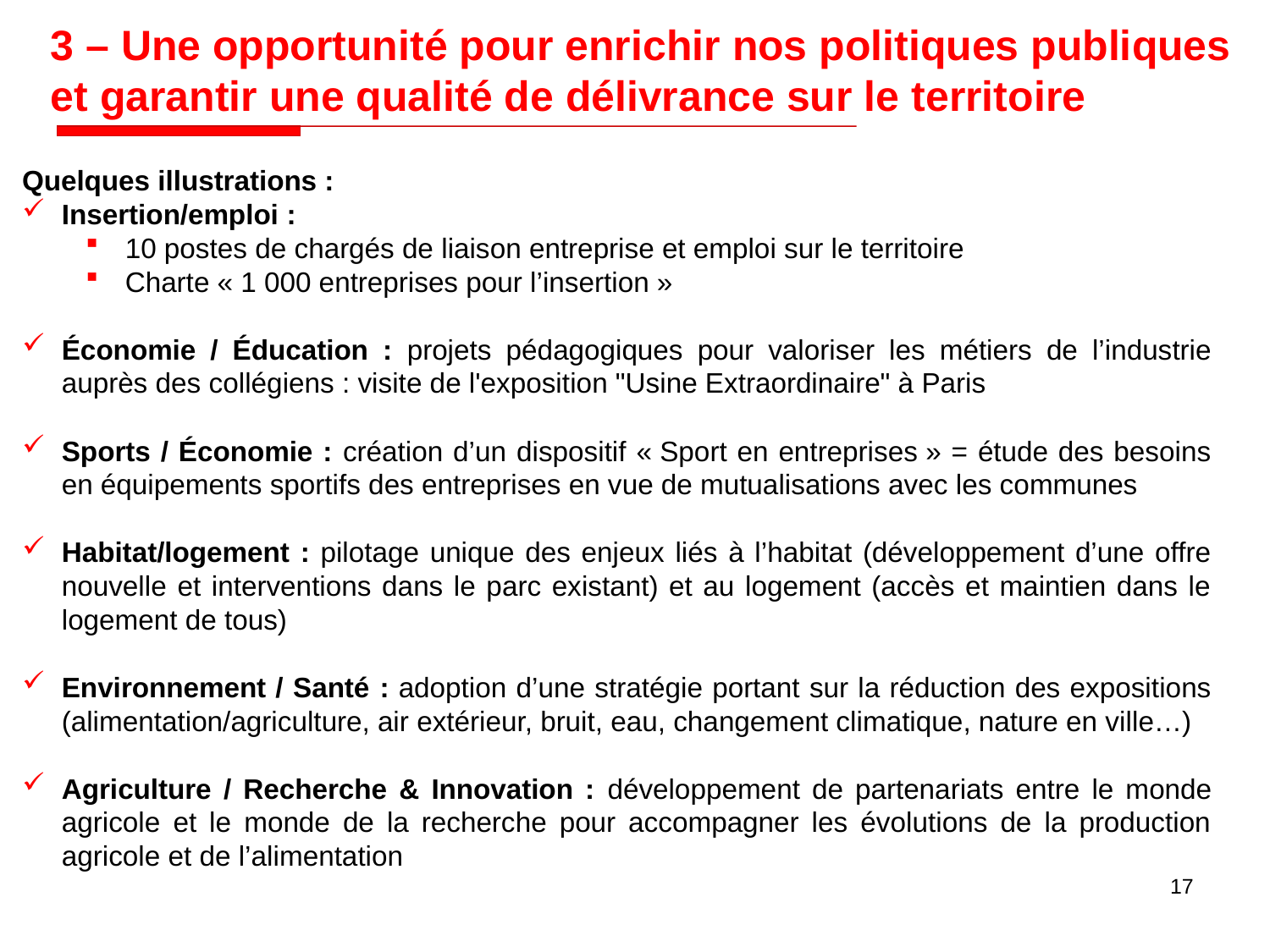

3 – Une opportunité pour enrichir nos politiques publiques et garantir une qualité de délivrance sur le territoire

Quelques illustrations :
Insertion/emploi :
10 postes de chargés de liaison entreprise et emploi sur le territoire
Charte « 1 000 entreprises pour l’insertion »

Économie / Éducation : projets pédagogiques pour valoriser les métiers de l’industrie auprès des collégiens : visite de l'exposition "Usine Extraordinaire" à Paris

Sports / Économie : création d’un dispositif « Sport en entreprises » = étude des besoins en équipements sportifs des entreprises en vue de mutualisations avec les communes

Habitat/logement : pilotage unique des enjeux liés à l’habitat (développement d’une offre nouvelle et interventions dans le parc existant) et au logement (accès et maintien dans le logement de tous)

Environnement / Santé : adoption d’une stratégie portant sur la réduction des expositions (alimentation/agriculture, air extérieur, bruit, eau, changement climatique, nature en ville…)

Agriculture / Recherche & Innovation : développement de partenariats entre le monde agricole et le monde de la recherche pour accompagner les évolutions de la production agricole et de l’alimentation
17